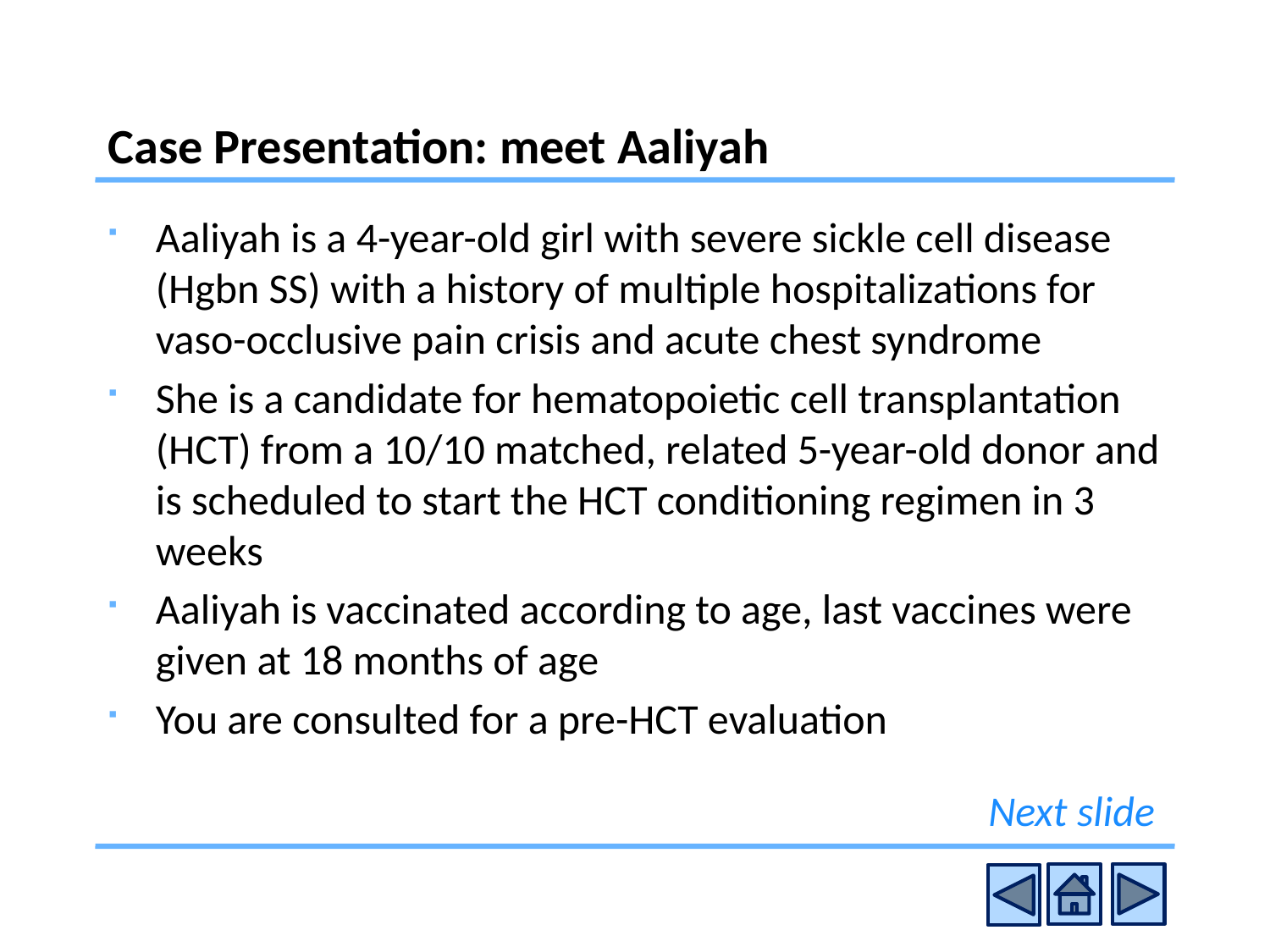

# Case Presentation: meet Aaliyah
Aaliyah is a 4-year-old girl with severe sickle cell disease (Hgbn SS) with a history of multiple hospitalizations for vaso-occlusive pain crisis and acute chest syndrome
She is a candidate for hematopoietic cell transplantation (HCT) from a 10/10 matched, related 5-year-old donor and is scheduled to start the HCT conditioning regimen in 3 weeks
Aaliyah is vaccinated according to age, last vaccines were given at 18 months of age
You are consulted for a pre-HCT evaluation

Next slide